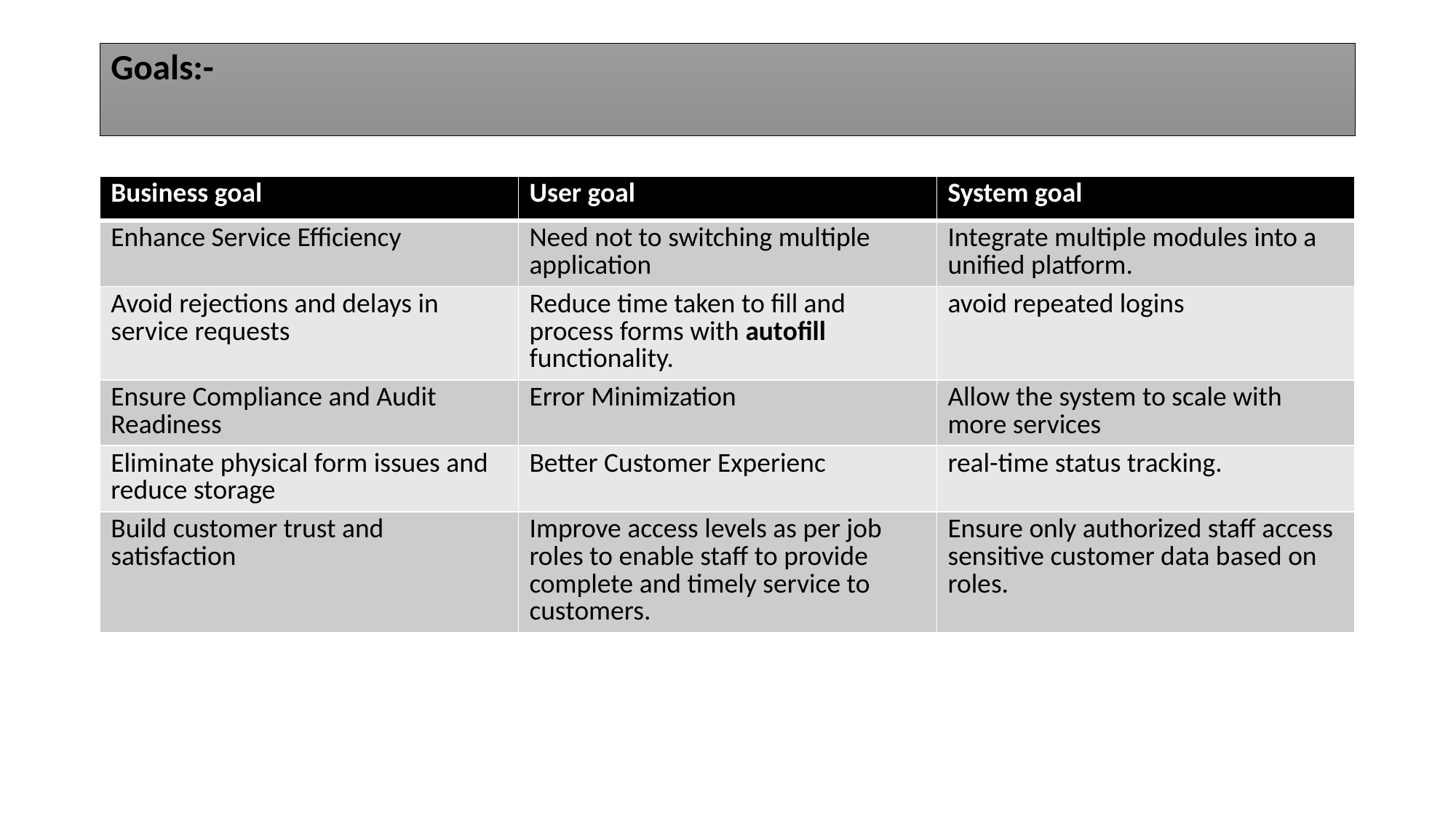

# Goals:-
| Business goal | User goal | System goal |
| --- | --- | --- |
| Enhance Service Efficiency | Need not to switching multiple application | Integrate multiple modules into a unified platform. |
| Avoid rejections and delays in service requests | Reduce time taken to fill and process forms with autofill functionality. | avoid repeated logins |
| Ensure Compliance and Audit Readiness | Error Minimization | Allow the system to scale with more services |
| Eliminate physical form issues and reduce storage | Better Customer Experienc | real-time status tracking. |
| Build customer trust and satisfaction | Improve access levels as per job roles to enable staff to provide complete and timely service to customers. | Ensure only authorized staff access sensitive customer data based on roles. |